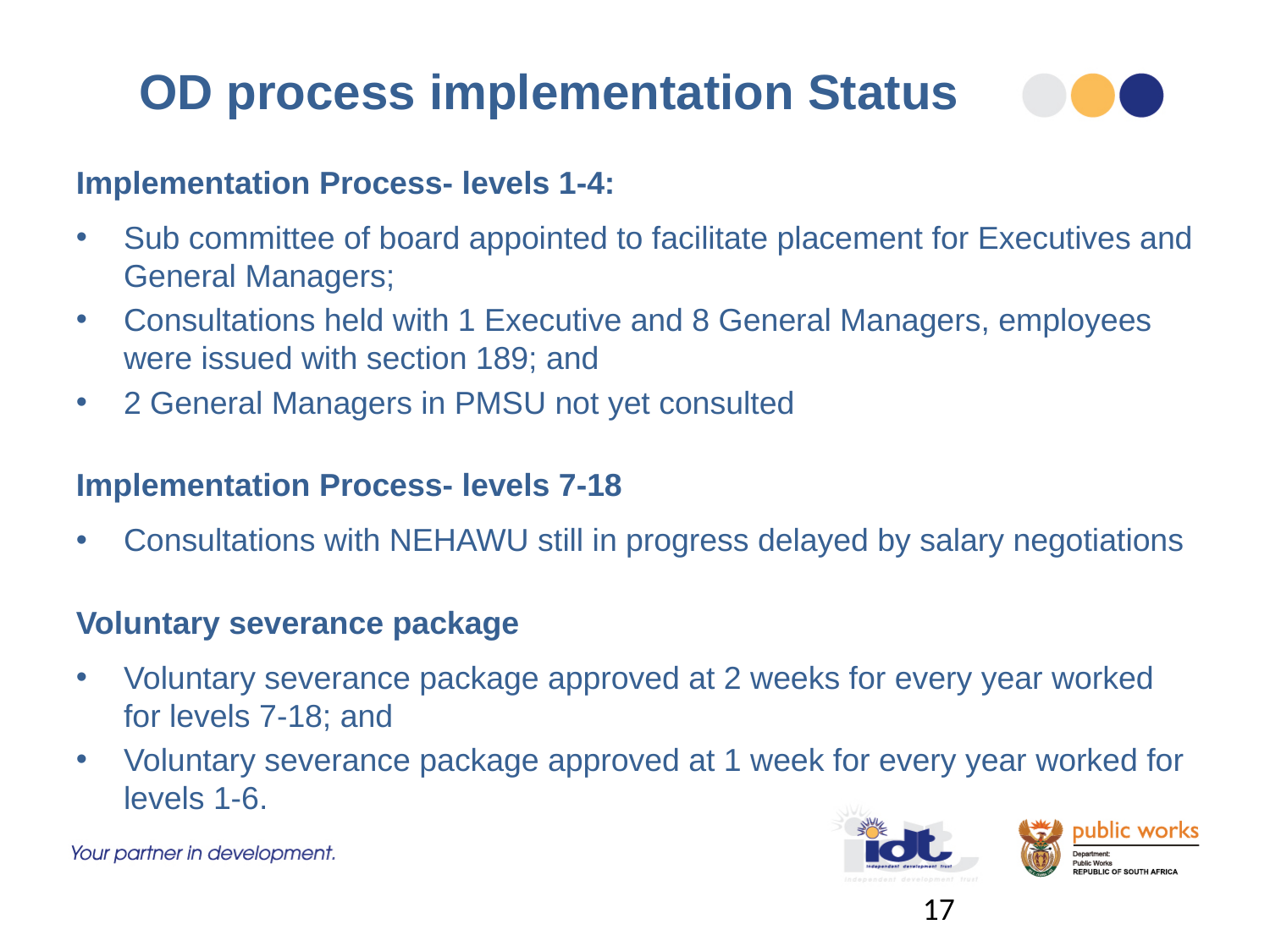

# OD process implementation Status
Implementation Process- levels 1-4:
Sub committee of board appointed to facilitate placement for Executives and General Managers;
Consultations held with 1 Executive and 8 General Managers, employees were issued with section 189; and
2 General Managers in PMSU not yet consulted

Implementation Process- levels 7-18
Consultations with NEHAWU still in progress delayed by salary negotiations

Voluntary severance package
Voluntary severance package approved at 2 weeks for every year worked for levels 7-18; and
Voluntary severance package approved at 1 week for every year worked for levels 1-6.

17